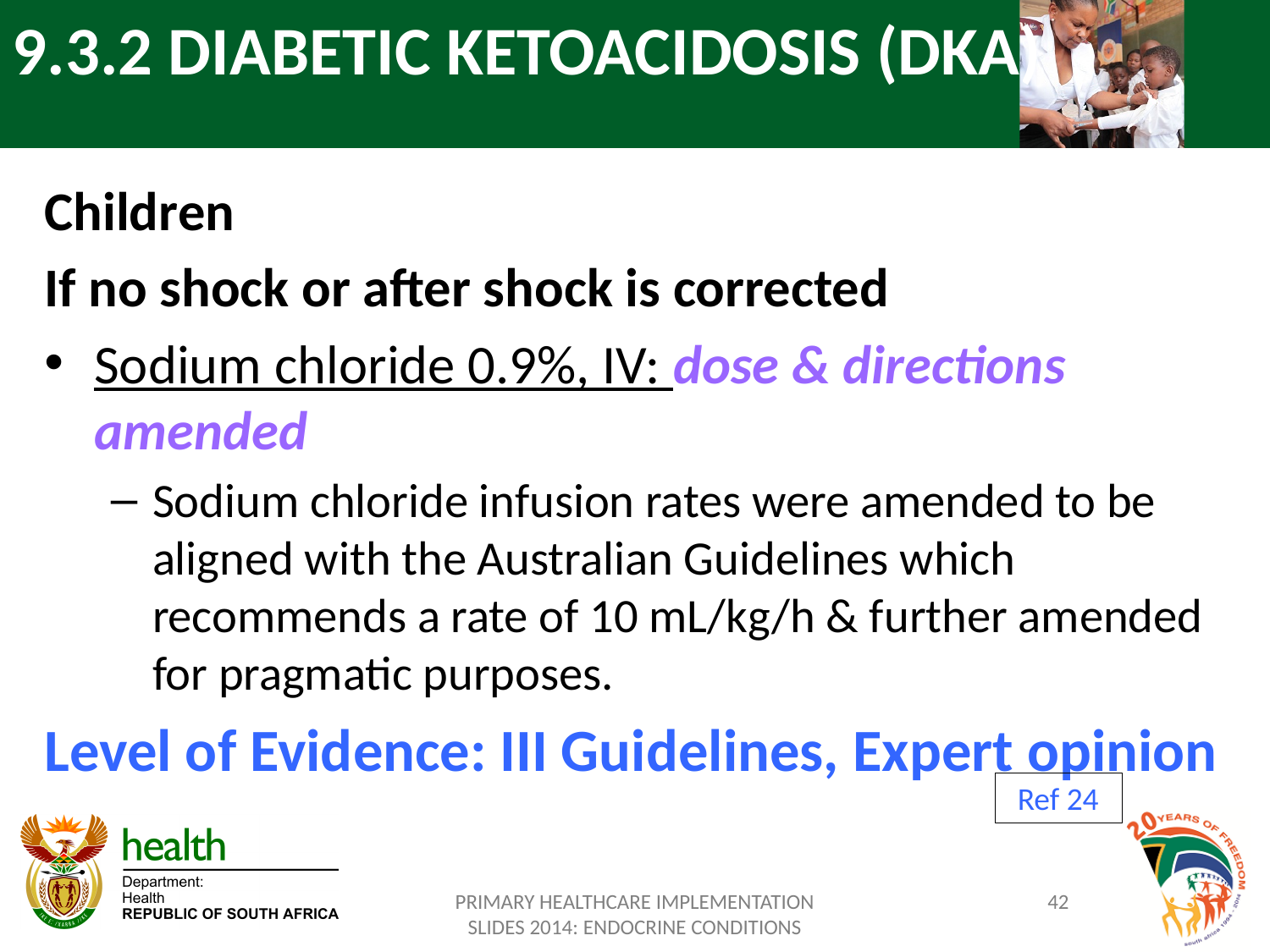

9.3.2 DIABETIC KETOACIDOSIS (DKA)
Children
If no shock or after shock is corrected
Sodium chloride 0.9%, IV: dose & directions amended
Sodium chloride infusion rates were amended to be aligned with the Australian Guidelines which recommends a rate of 10 mL/kg/h & further amended for pragmatic purposes.
Level of Evidence: III Guidelines, Expert opinion

Ref 24
PRIMARY HEALTHCARE IMPLEMENTATION SLIDES 2014: ENDOCRINE CONDITIONS
42